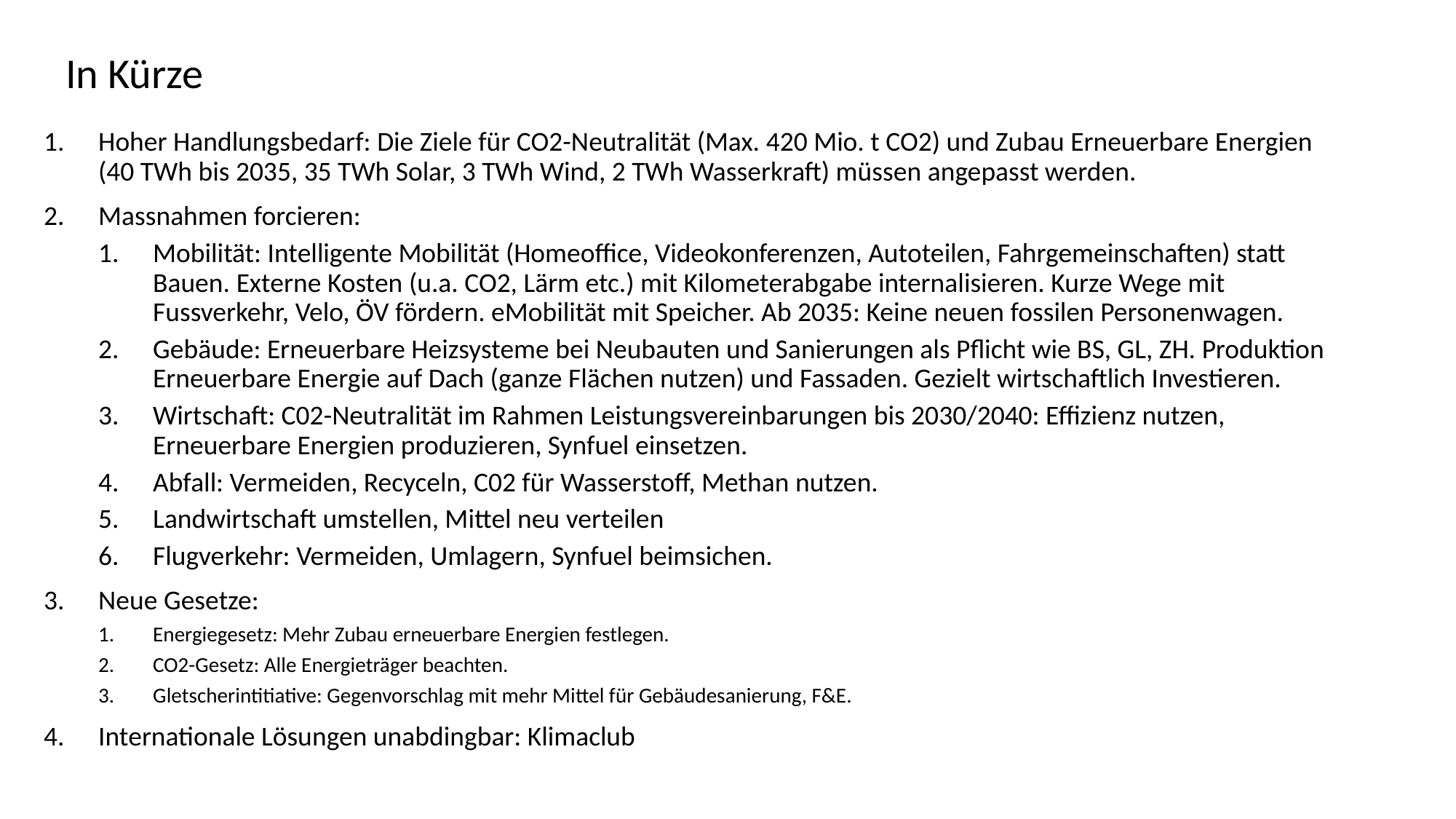

# In Kürze
Hoher Handlungsbedarf: Die Ziele für CO2-Neutralität (Max. 420 Mio. t CO2) und Zubau Erneuerbare Energien (40 TWh bis 2035, 35 TWh Solar, 3 TWh Wind, 2 TWh Wasserkraft) müssen angepasst werden.
Massnahmen forcieren:
Mobilität: Intelligente Mobilität (Homeoffice, Videokonferenzen, Autoteilen, Fahrgemeinschaften) statt Bauen. Externe Kosten (u.a. CO2, Lärm etc.) mit Kilometerabgabe internalisieren. Kurze Wege mit Fussverkehr, Velo, ÖV fördern. eMobilität mit Speicher. Ab 2035: Keine neuen fossilen Personenwagen.
Gebäude: Erneuerbare Heizsysteme bei Neubauten und Sanierungen als Pflicht wie BS, GL, ZH. Produktion Erneuerbare Energie auf Dach (ganze Flächen nutzen) und Fassaden. Gezielt wirtschaftlich Investieren.
Wirtschaft: C02-Neutralität im Rahmen Leistungsvereinbarungen bis 2030/2040: Effizienz nutzen, Erneuerbare Energien produzieren, Synfuel einsetzen.
Abfall: Vermeiden, Recyceln, C02 für Wasserstoff, Methan nutzen.
Landwirtschaft umstellen, Mittel neu verteilen
Flugverkehr: Vermeiden, Umlagern, Synfuel beimsichen.
Neue Gesetze:
Energiegesetz: Mehr Zubau erneuerbare Energien festlegen.
CO2-Gesetz: Alle Energieträger beachten.
Gletscherintitiative: Gegenvorschlag mit mehr Mittel für Gebäudesanierung, F&E.
Internationale Lösungen unabdingbar: Klimaclub